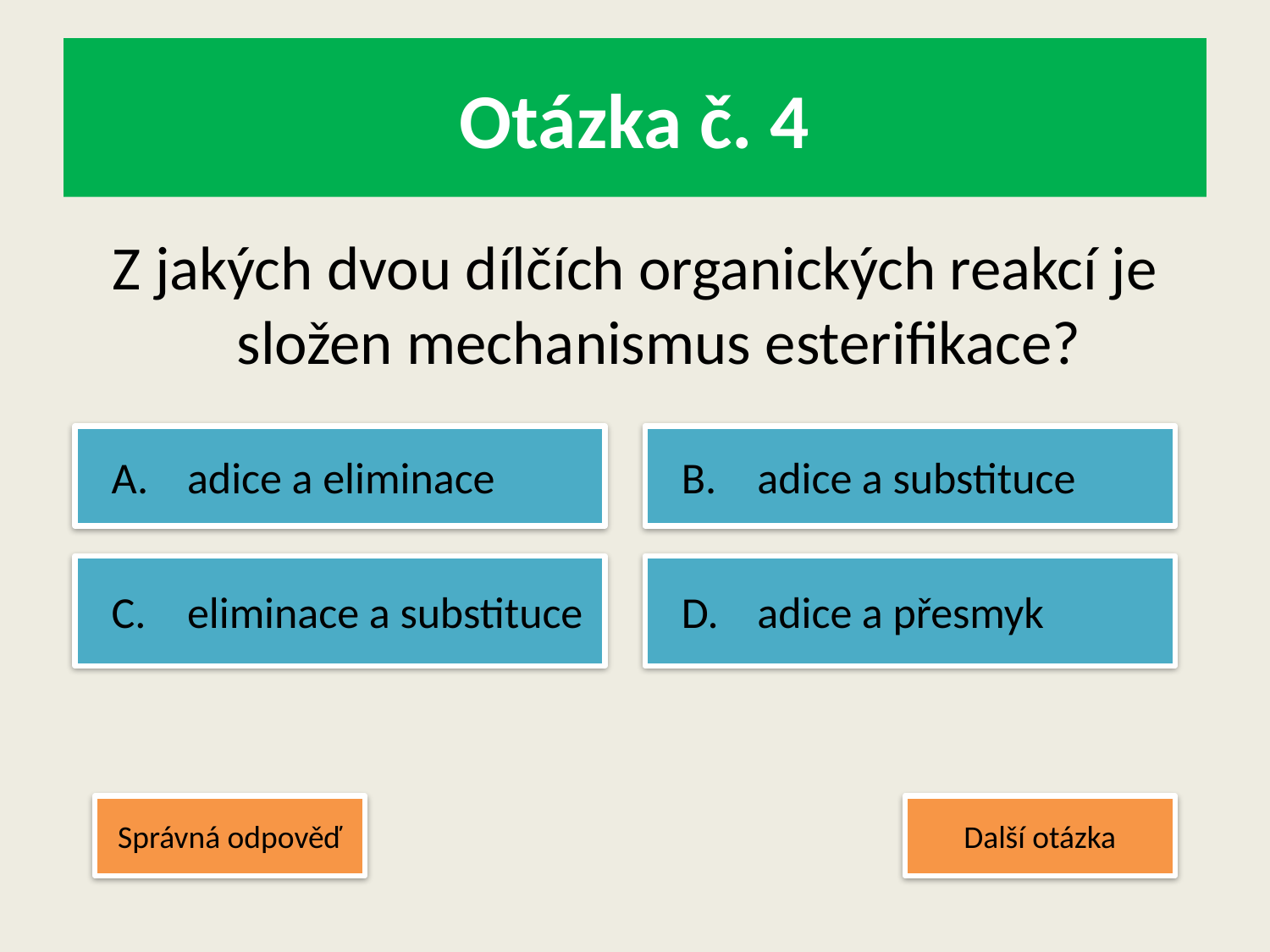

# Otázka č. 4
Z jakých dvou dílčích organických reakcí je složen mechanismus esterifikace?

	A.	adice a eliminace
	B.	adice a substituce
	C.	eliminace a substituce
	D.	adice a přesmyk
Správná odpověď
Další otázka